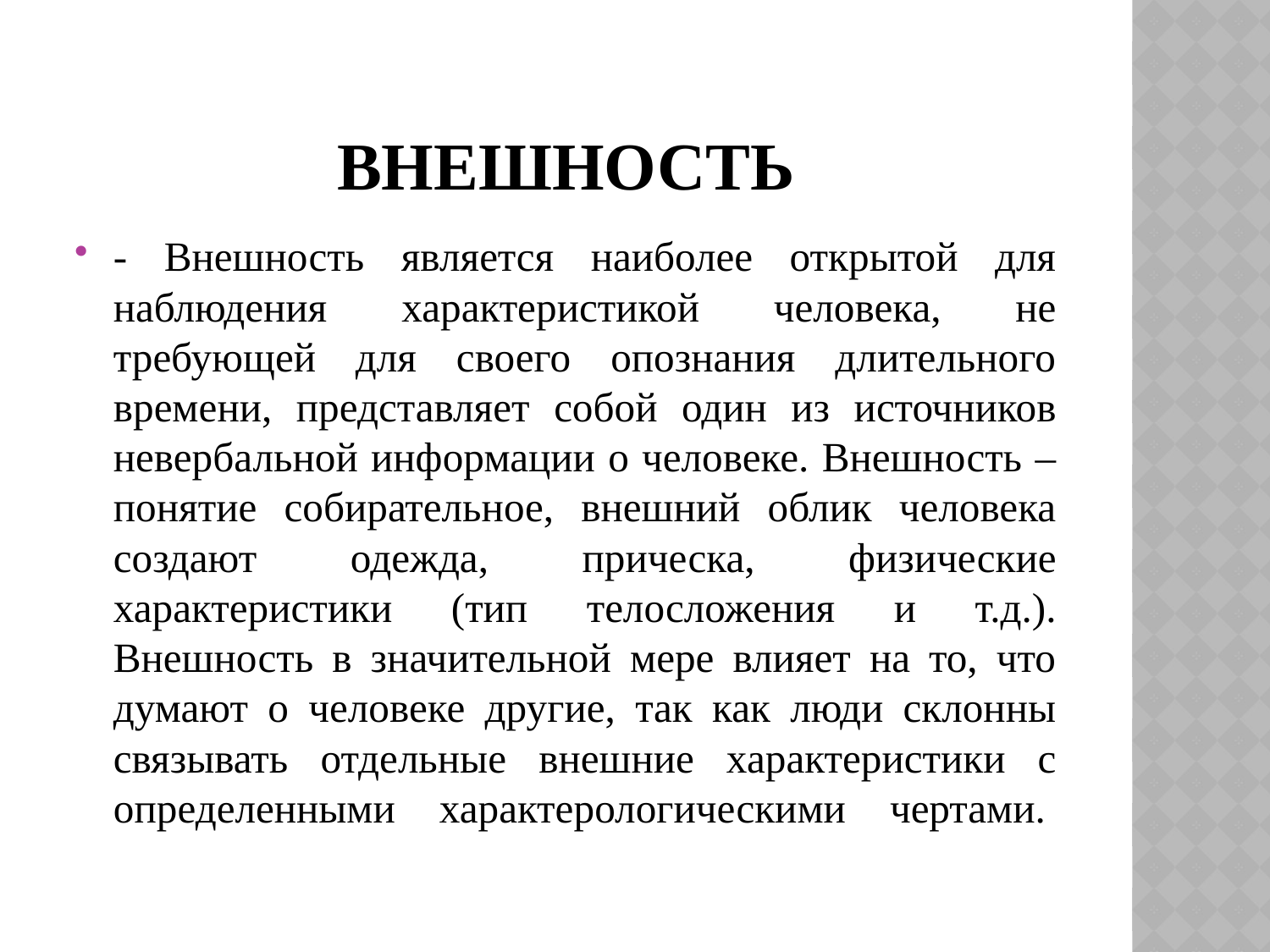

# Внешность
- Внешность является наиболее открытой для наблюдения характеристикой человека, не требующей для своего опознания длительного времени, представляет собой один из источников невербальной информации о человеке. Внешность – понятие собирательное, внешний облик человека создают одежда, прическа, физические характеристики (тип телосложения и т.д.). Внешность в значительной мере влияет на то, что думают о человеке другие, так как люди склонны связывать отдельные внешние характеристики с определенными характерологическими чертами.